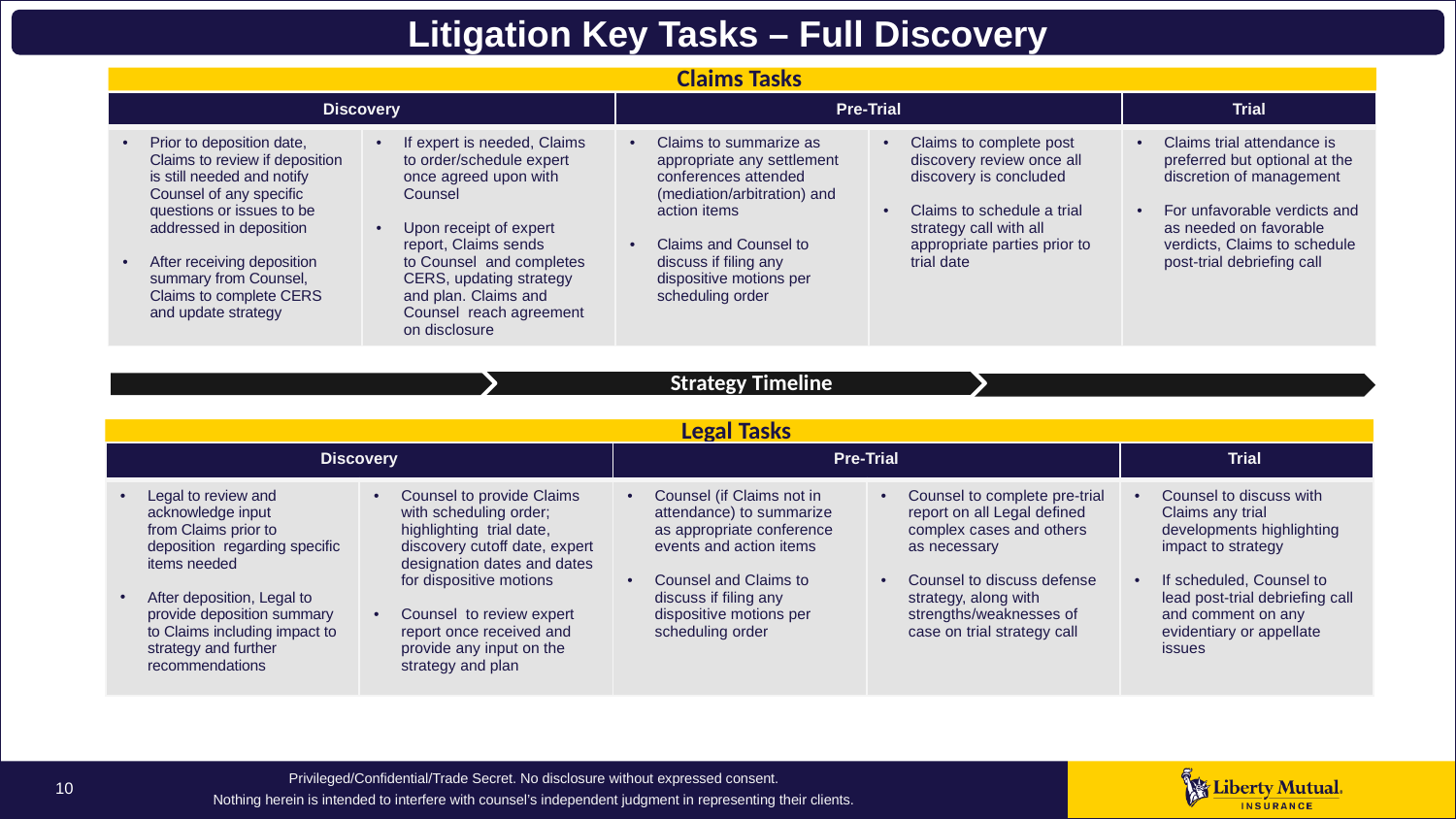

Litigation Key Tasks – Full Discovery
Claims Tasks
| Discovery |  | Pre-Trial |  | Trial |
| --- | --- | --- | --- | --- |
| Prior to deposition date, Claims to review if deposition is still needed and notify Counsel of any specific questions or issues to be addressed in deposition After receiving deposition summary from Counsel, Claims to complete CERS and update strategy | If expert is needed, Claims to order/schedule expert once agreed upon with Counsel  Upon receipt of expert report, Claims sends to Counsel  and completes CERS, updating strategy and plan. Claims and Counsel  reach agreement on disclosure | Claims to summarize as appropriate any settlement conferences attended (mediation/arbitration) and action items Claims and Counsel to discuss if filing any dispositive motions per scheduling order | Claims to complete post discovery review once all discovery is concluded Claims to schedule a trial strategy call with all appropriate parties prior to trial date | Claims trial attendance is preferred but optional at the discretion of management For unfavorable verdicts and as needed on favorable verdicts, Claims to schedule post-trial debriefing call |

Strategy Timeline

Legal Tasks
| Discovery |  | Pre-Trial |  | Trial |
| --- | --- | --- | --- | --- |
| Legal to review and acknowledge input from Claims prior to deposition  regarding specific items needed After deposition, Legal to provide deposition summary to Claims including impact to strategy and further recommendations | Counsel to provide Claims with scheduling order; highlighting  trial date, discovery cutoff date, expert designation dates and dates for dispositive motions Counsel  to review expert report once received and provide any input on the strategy and plan | Counsel (if Claims not in attendance) to summarize as appropriate conference events and action items Counsel and Claims to discuss if filing any dispositive motions per scheduling order | Counsel to complete pre-trial report on all Legal defined complex cases and others as necessary Counsel to discuss defense strategy, along with strengths/weaknesses of case on trial strategy call | Counsel to discuss with Claims any trial developments highlighting impact to strategy  If scheduled, Counsel to lead post-trial debriefing call and comment on any evidentiary or appellate issues |